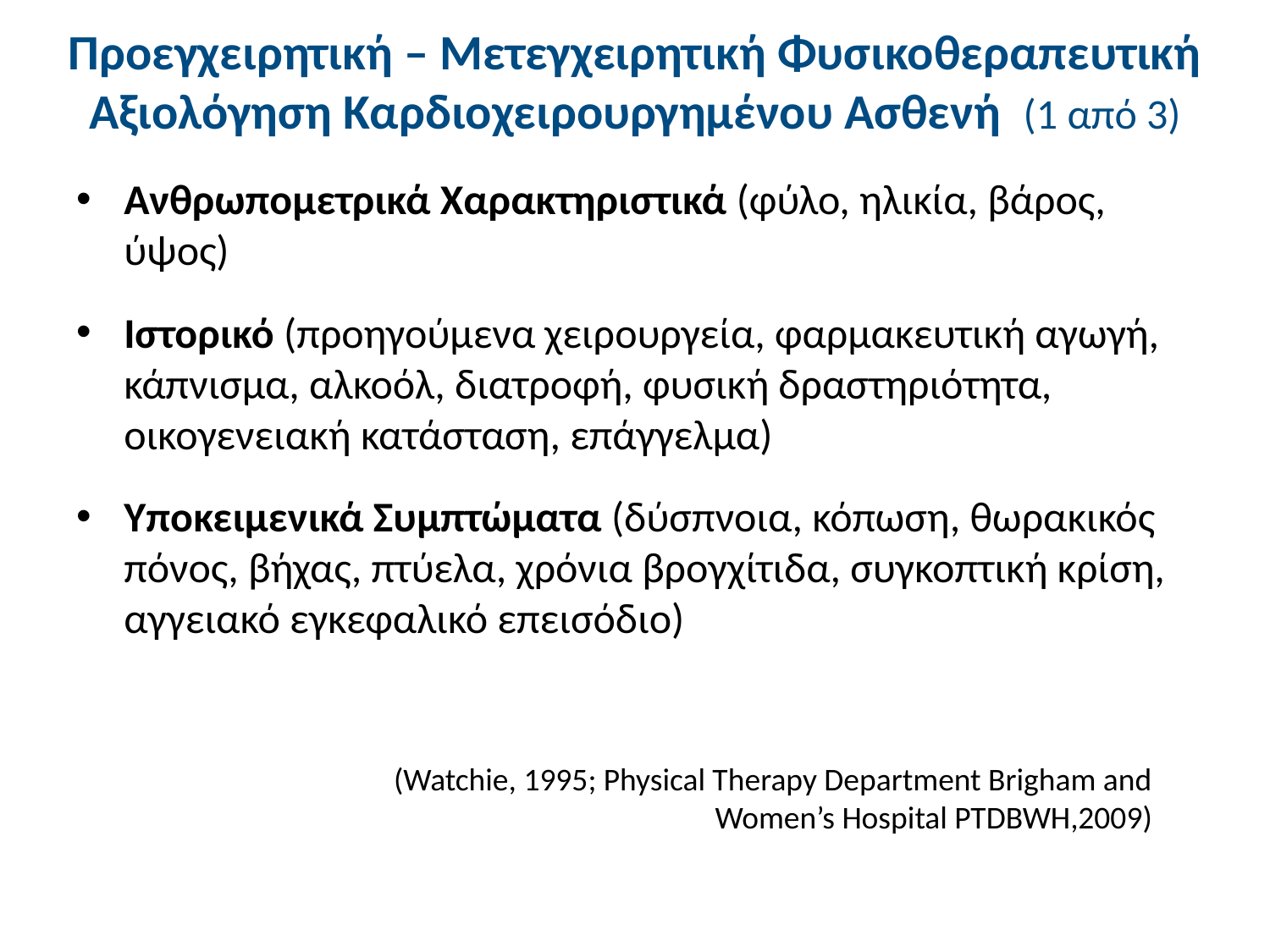

# Προεγχειρητική – Μετεγχειρητική Φυσικοθεραπευτική Αξιολόγηση Καρδιοχειρουργημένου Ασθενή  (1 από 3)
Ανθρωπομετρικά Χαρακτηριστικά (φύλο, ηλικία, βάρος, ύψος)
Ιστορικό (προηγούμενα χειρουργεία, φαρμακευτική αγωγή, κάπνισμα, αλκοόλ, διατροφή, φυσική δραστηριότητα, οικογενειακή κατάσταση, επάγγελμα)
Υποκειμενικά Συμπτώματα (δύσπνοια, κόπωση, θωρακικός πόνος, βήχας, πτύελα, χρόνια βρογχίτιδα, συγκοπτική κρίση, αγγειακό εγκεφαλικό επεισόδιο)
(Watchie, 1995; Physical Therapy Department Brigham and Women’s Hospital PTDBWH,2009)